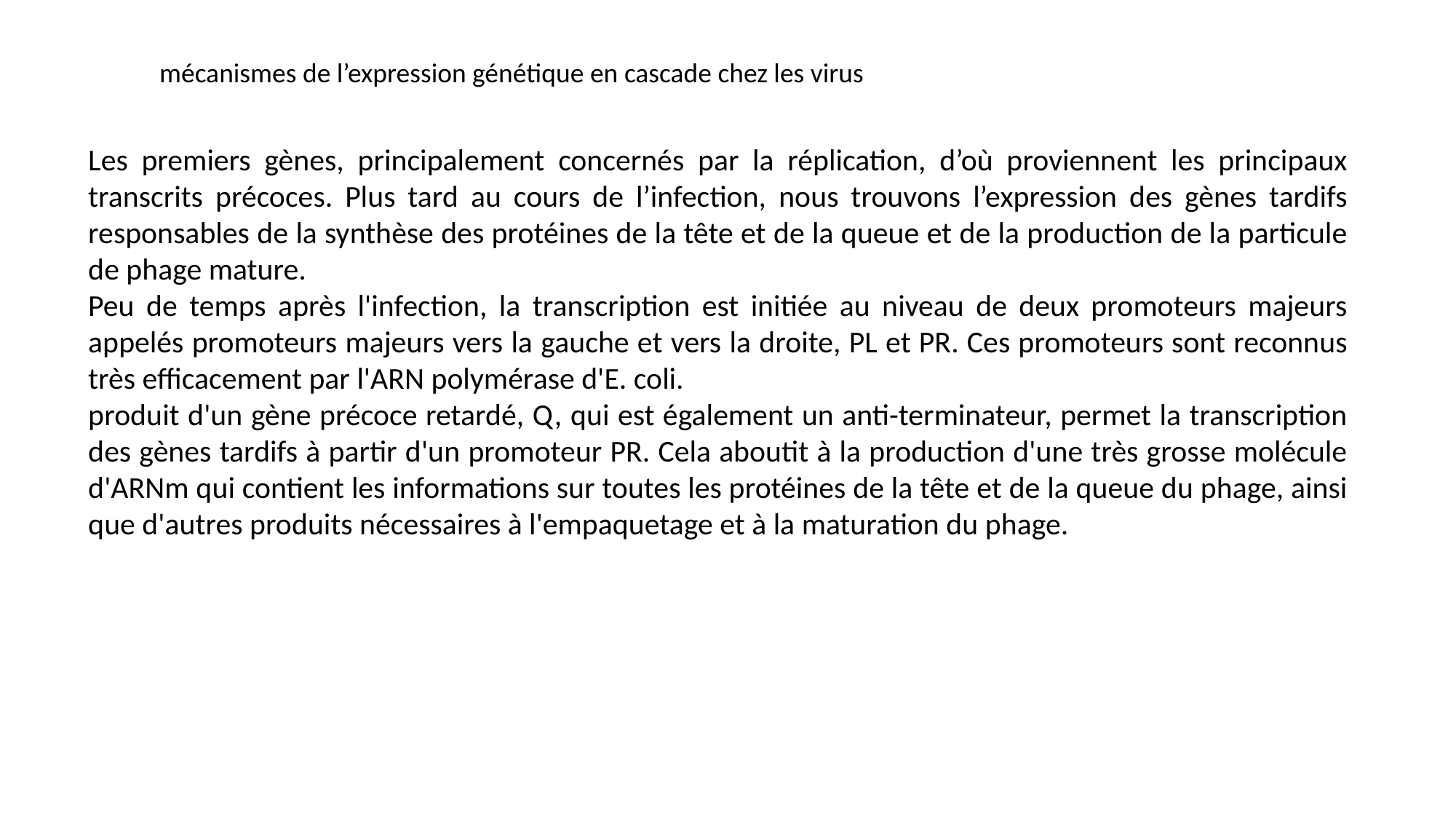

mécanismes de l’expression génétique en cascade chez les virus
Les premiers gènes, principalement concernés par la réplication, d’où proviennent les principaux transcrits précoces. Plus tard au cours de l’infection, nous trouvons l’expression des gènes tardifs responsables de la synthèse des protéines de la tête et de la queue et de la production de la particule de phage mature.
Peu de temps après l'infection, la transcription est initiée au niveau de deux promoteurs majeurs appelés promoteurs majeurs vers la gauche et vers la droite, PL et PR. Ces promoteurs sont reconnus très efficacement par l'ARN polymérase d'E. coli.
produit d'un gène précoce retardé, Q, qui est également un anti-terminateur, permet la transcription des gènes tardifs à partir d'un promoteur PR. Cela aboutit à la production d'une très grosse molécule d'ARNm qui contient les informations sur toutes les protéines de la tête et de la queue du phage, ainsi que d'autres produits nécessaires à l'empaquetage et à la maturation du phage.